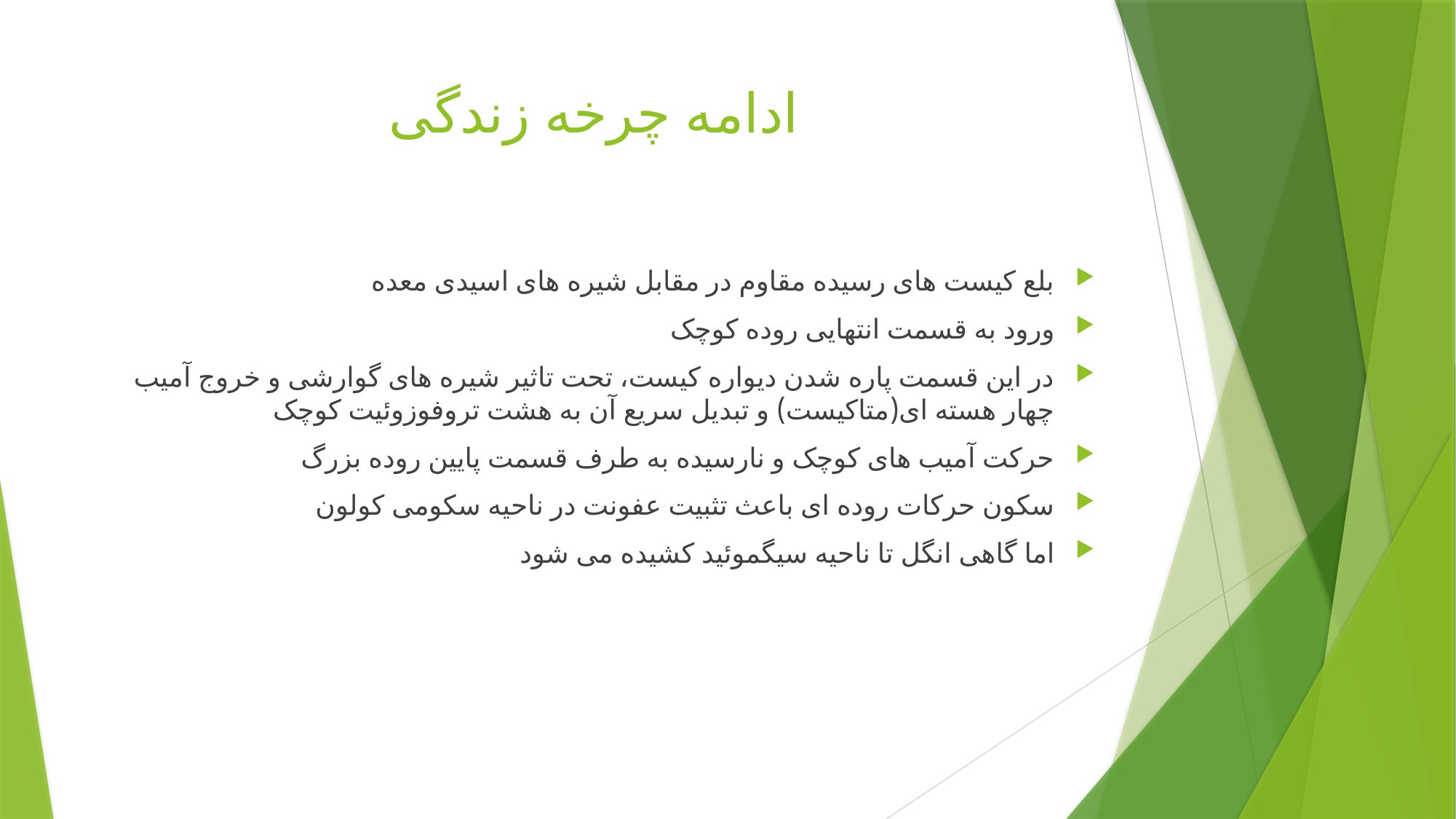

# ادامه چرخه زندگی
بلع کیست های رسیده مقاوم در مقابل شیره های اسیدی معده
ورود به قسمت انتهایی روده کوچک
در این قسمت پاره شدن دیواره کیست، تحت تاثیر شیره های گوارشی و خروج آمیب چهار هسته ای(متاکیست) و تبدیل سریع آن به هشت تروفوزوئیت کوچک
حرکت آمیب های کوچک و نارسیده به طرف قسمت پایین روده بزرگ
سکون حرکات روده ای باعث تثبیت عفونت در ناحیه سکومی کولون
اما گاهی انگل تا ناحیه سیگموئید کشیده می شود